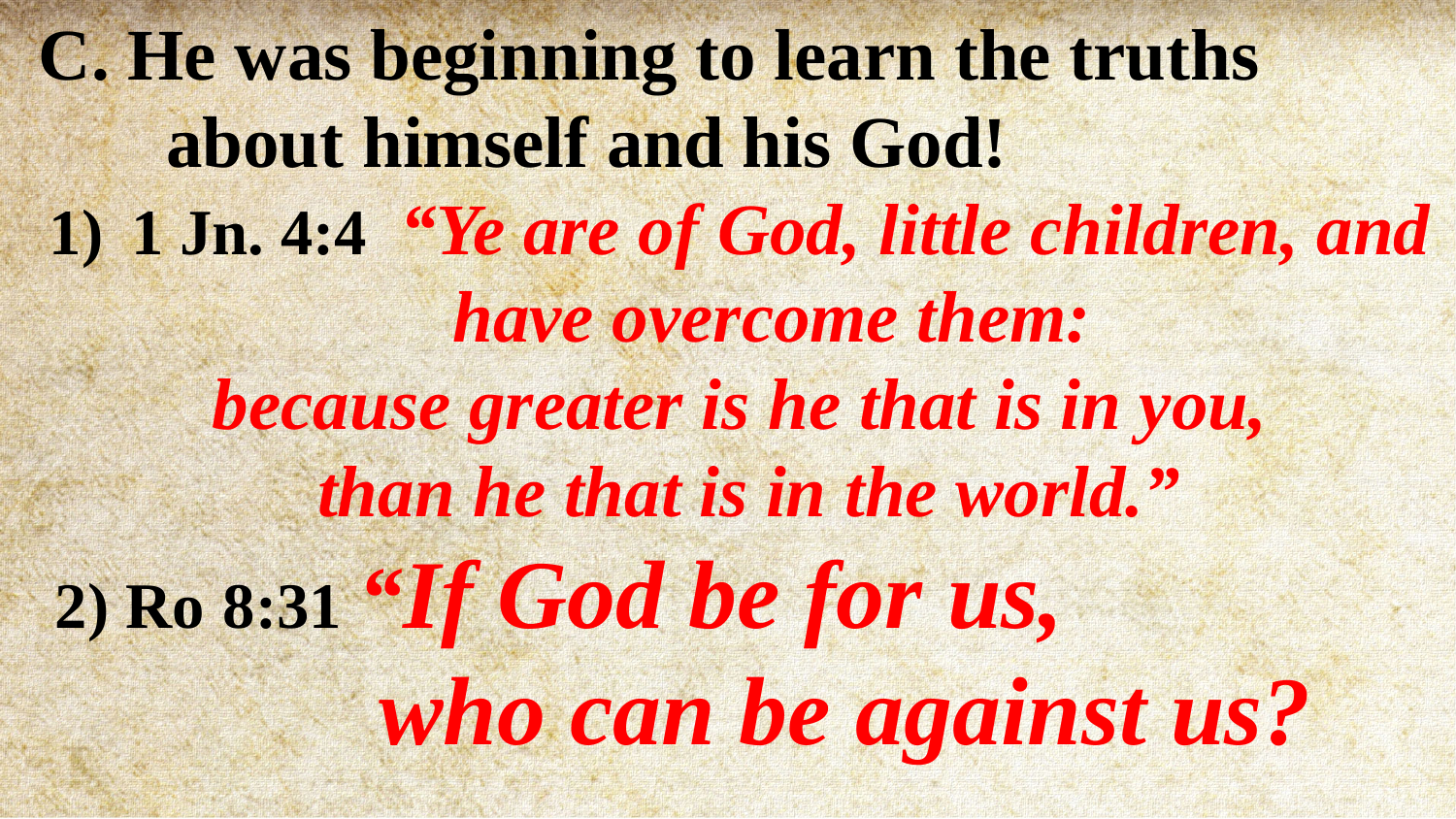

C. He was beginning to learn the truths
       about himself and his God!
1 Jn. 4:4  “Ye are of God, little children, and have overcome them:
because greater is he that is in you,
 than he that is in the world.”
 2) Ro 8:31 “If God be for us,
              who can be against us?